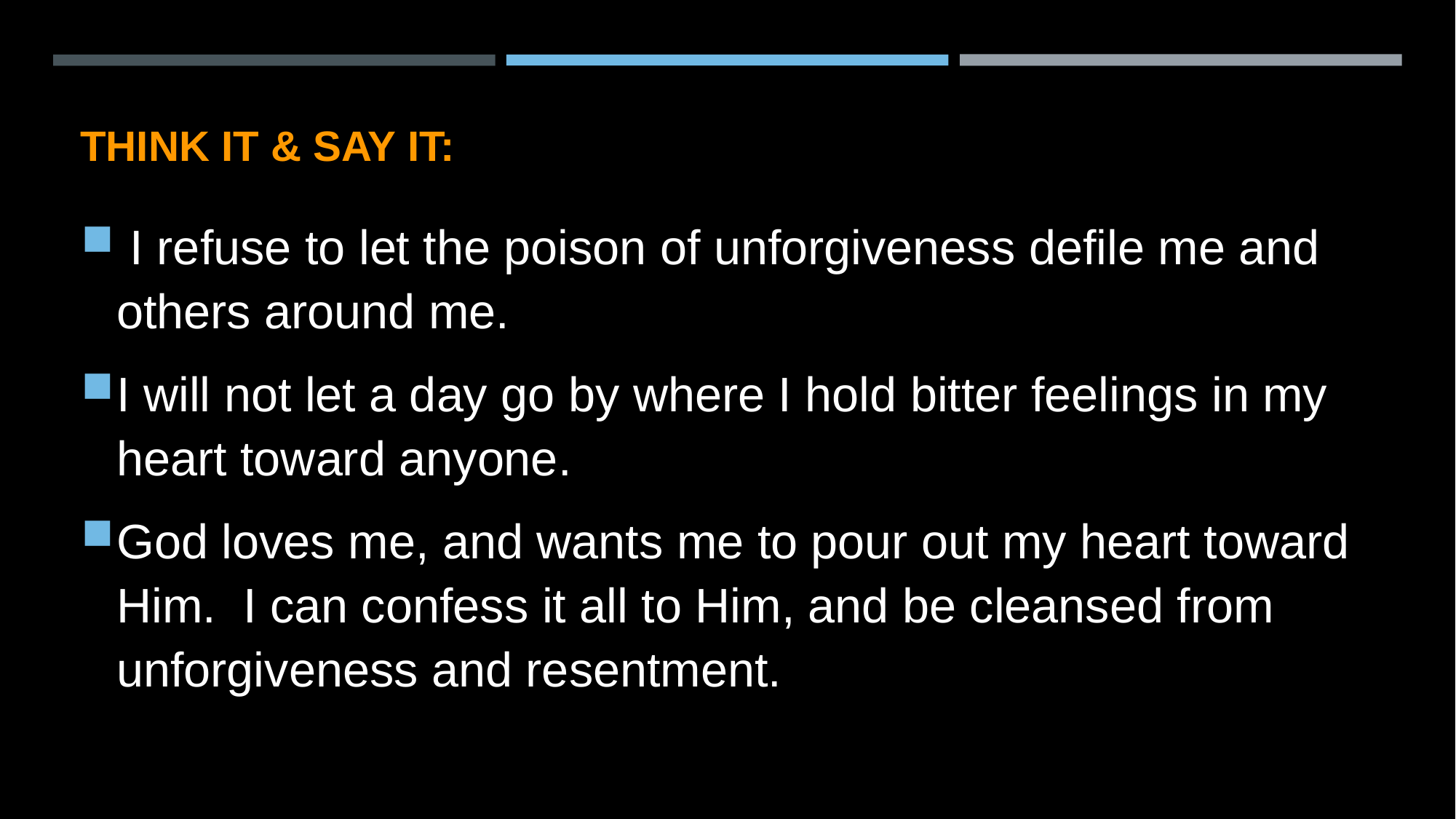

# THINK IT & SAY IT:
 I refuse to let the poison of unforgiveness defile me and others around me.
I will not let a day go by where I hold bitter feelings in my heart toward anyone.
God loves me, and wants me to pour out my heart toward Him.  I can confess it all to Him, and be cleansed from unforgiveness and resentment.